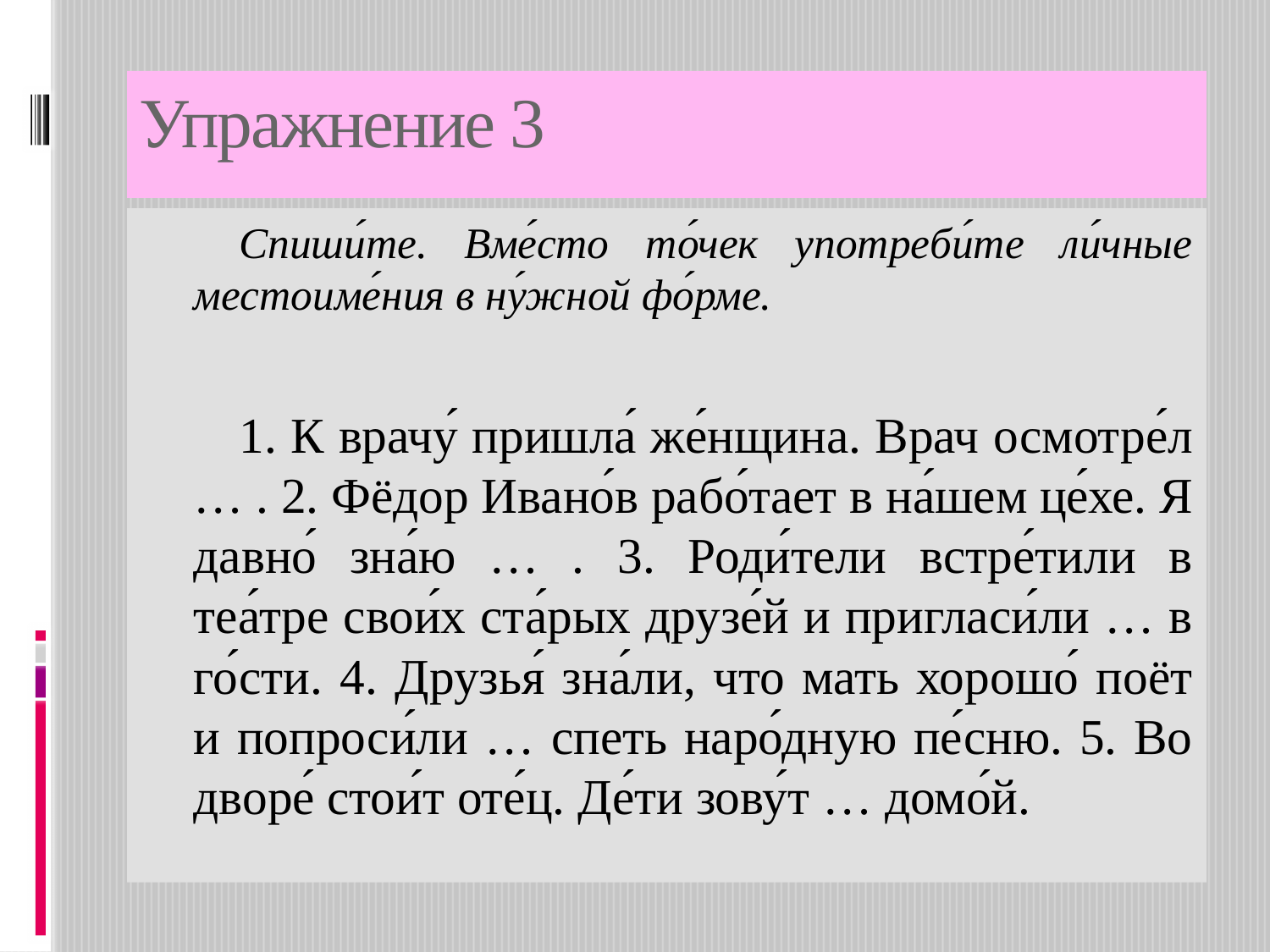

# Упражнение 3
Спиши́те. Вме́сто то́чек употреби́те ли́чные местоиме́ния в ну́жной фо́рме.

1. К врачу́ пришла́ же́нщина. Врач осмотре́л … . 2. Фёдор Ивано́в рабо́тает в на́шем це́хе. Я давно́ зна́ю … . 3. Роди́тели встре́тили в теа́тре свои́х ста́рых друзе́й и пригласи́ли … в го́сти. 4. Друзья́ зна́ли, что мать хорошо́ поёт и попроси́ли … спеть наро́дную пе́сню. 5. Во дворе́ стои́т оте́ц. Де́ти зову́т … домо́й.